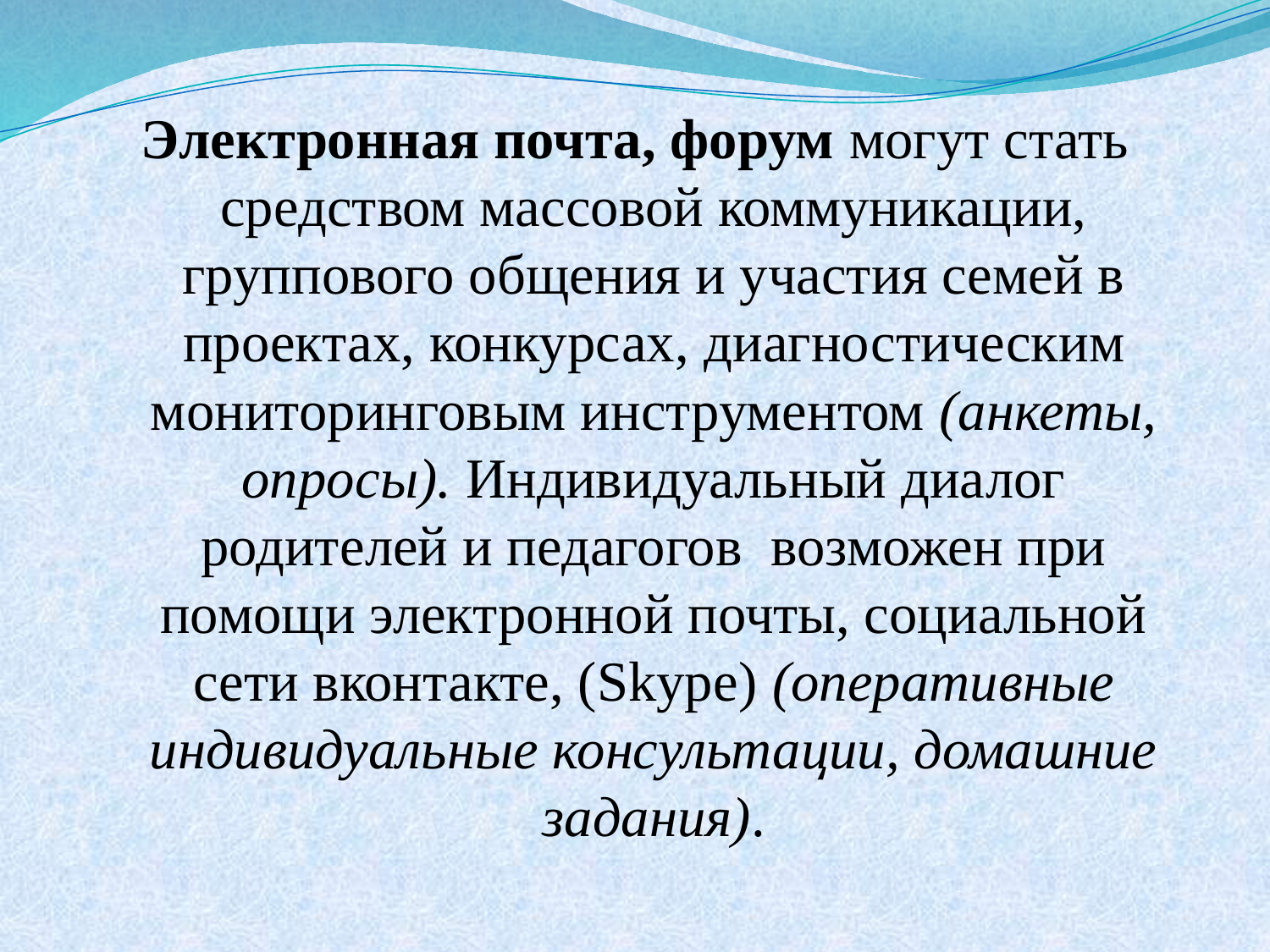

Электронная почта, форум могут стать средством массовой коммуникации, группового общения и участия семей в проектах, конкурсах, диагностическим мониторинговым инструментом (анкеты, опросы). Индивидуальный диалог родителей и педагогов  возможен при помощи электронной почты, социальной сети вконтакте, (Skype) (оперативные индивидуальные консультации, домашние задания).